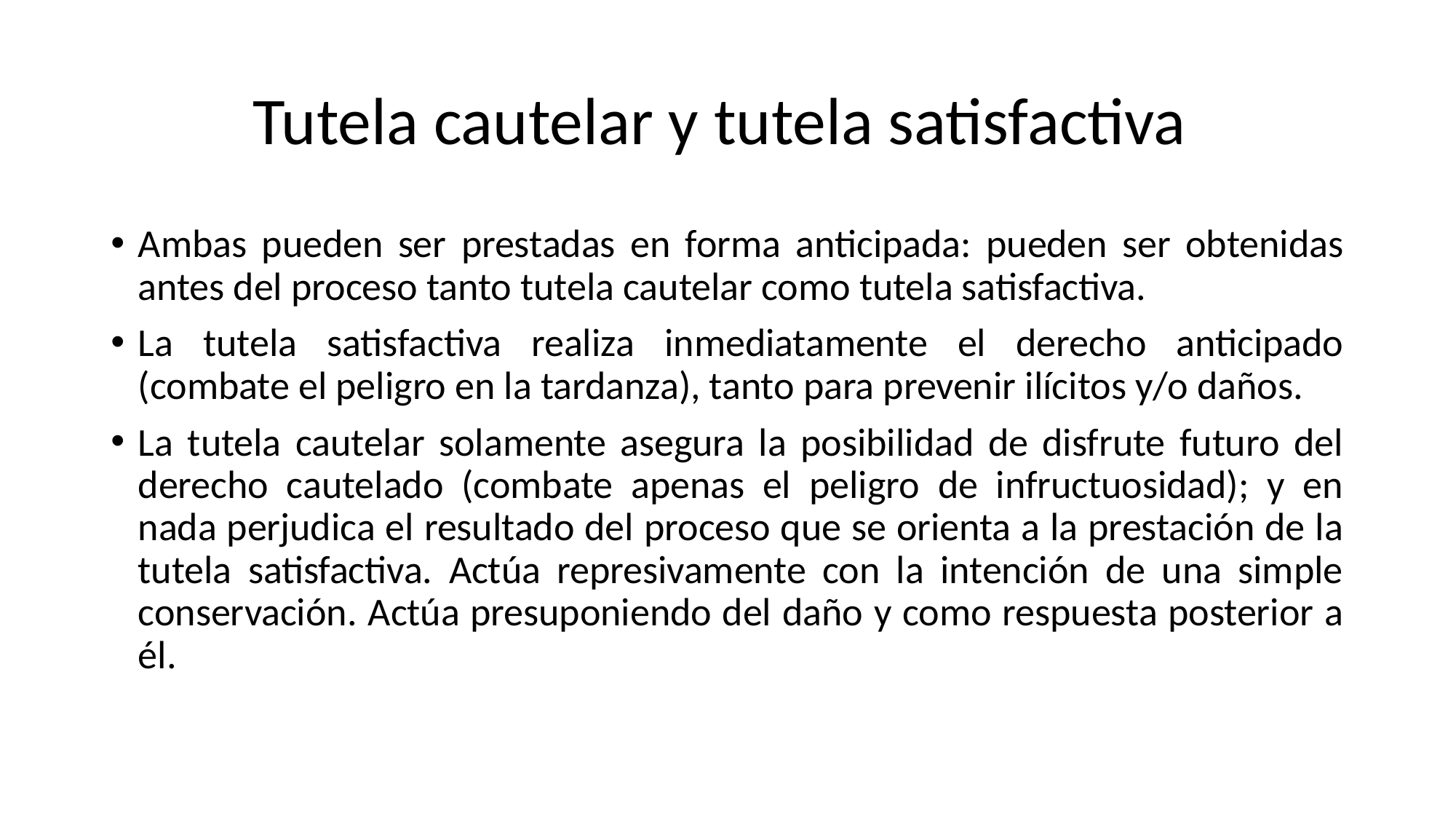

# Tutela cautelar y tutela satisfactiva
Ambas pueden ser prestadas en forma anticipada: pueden ser obtenidas antes del proceso tanto tutela cautelar como tutela satisfactiva.
La tutela satisfactiva realiza inmediatamente el derecho anticipado (combate el peligro en la tardanza), tanto para prevenir ilícitos y/o daños.
La tutela cautelar solamente asegura la posibilidad de disfrute futuro del derecho cautelado (combate apenas el peligro de infructuosidad); y en nada perjudica el resultado del proceso que se orienta a la prestación de la tutela satisfactiva. Actúa represivamente con la intención de una simple conservación. Actúa presuponiendo del daño y como respuesta posterior a él.